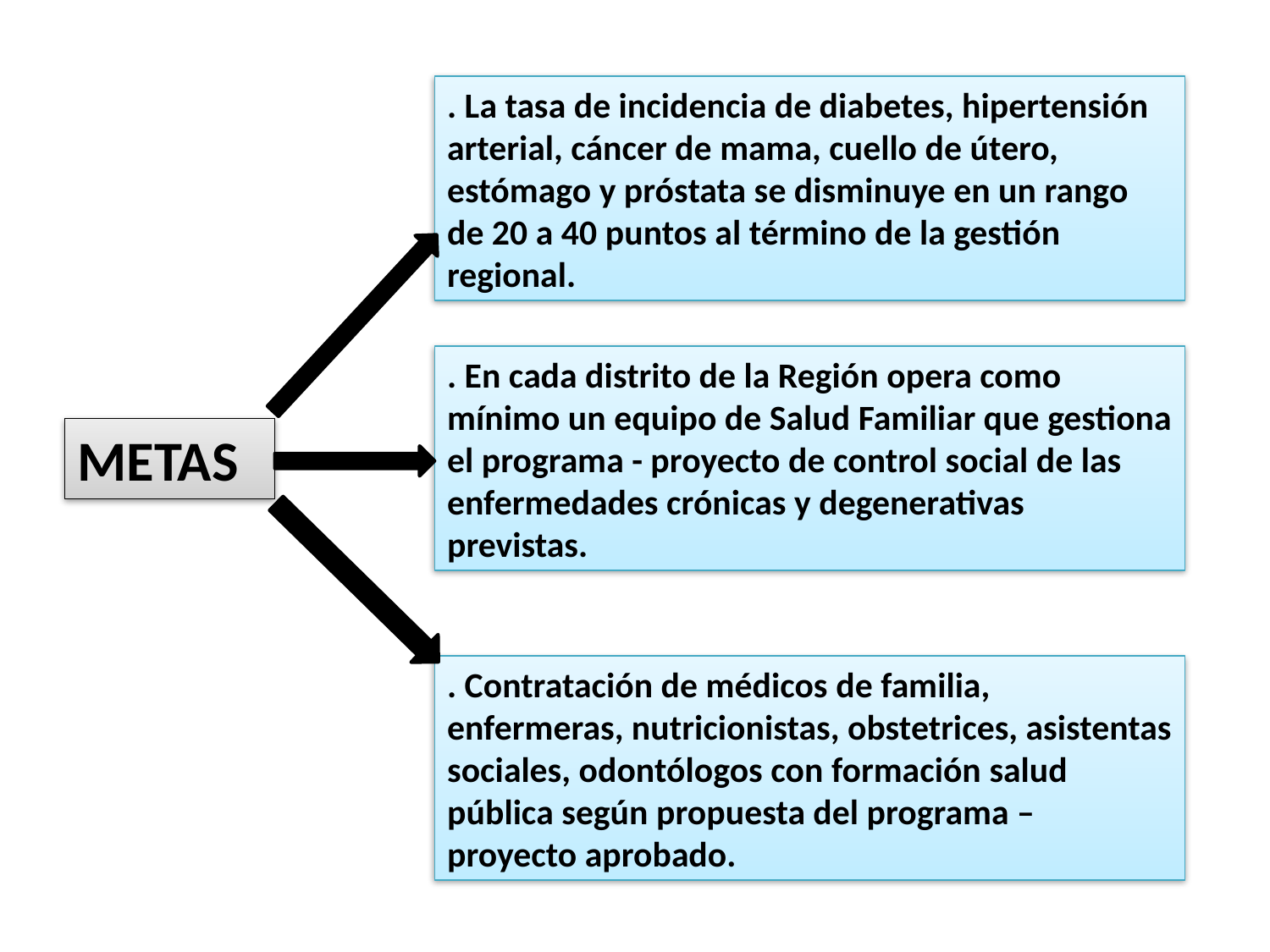

. La tasa de incidencia de diabetes, hipertensión arterial, cáncer de mama, cuello de útero, estómago y próstata se disminuye en un rango de 20 a 40 puntos al término de la gestión regional.

. En cada distrito de la Región opera como mínimo un equipo de Salud Familiar que gestiona el programa - proyecto de control social de las enfermedades crónicas y degenerativas previstas.
METAS

. Contratación de médicos de familia, enfermeras, nutricionistas, obstetrices, asistentas sociales, odontólogos con formación salud pública según propuesta del programa – proyecto aprobado.